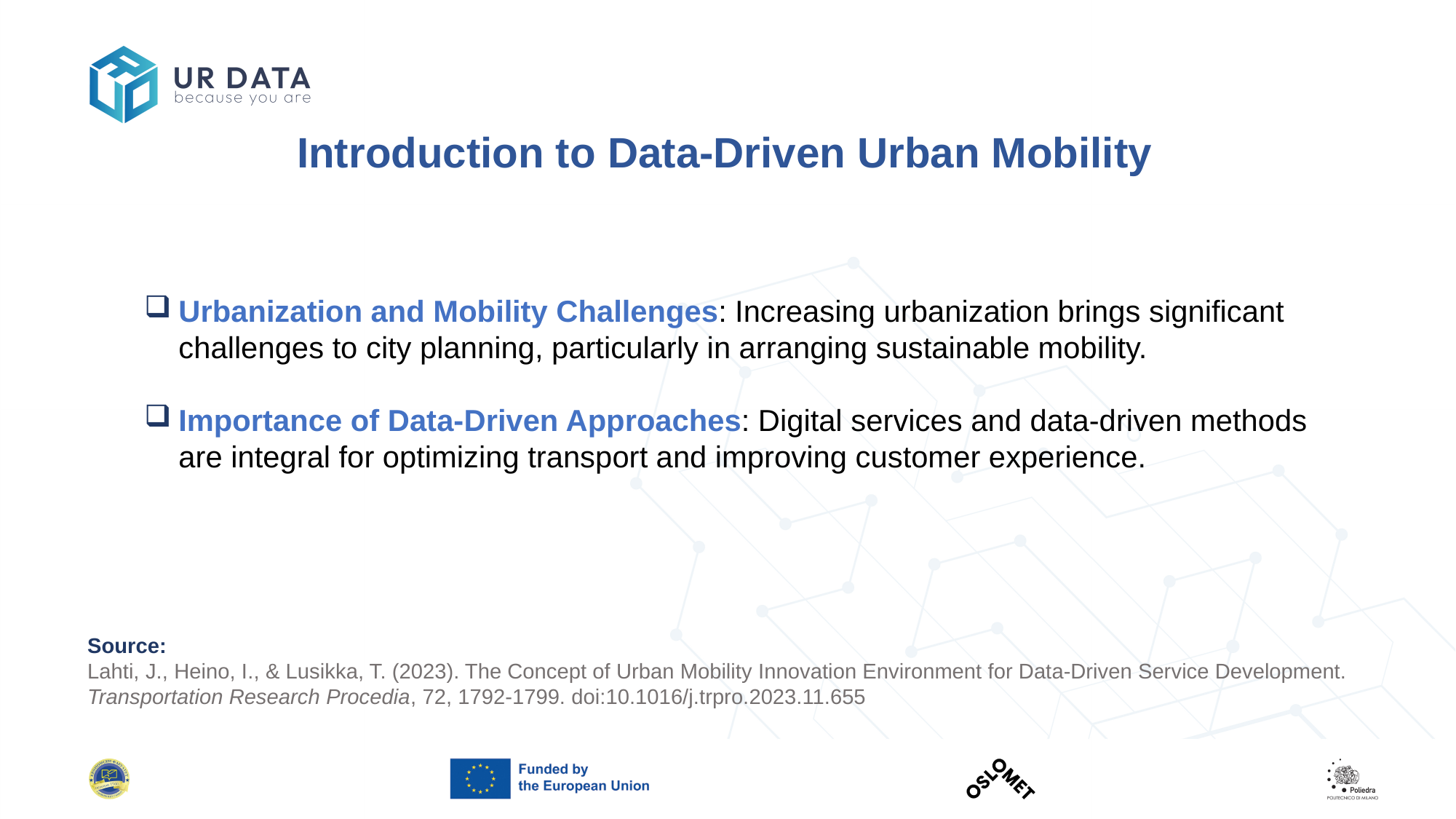

Introduction to Data-Driven Urban Mobility
Urbanization and Mobility Challenges: Increasing urbanization brings significant challenges to city planning, particularly in arranging sustainable mobility.

Importance of Data-Driven Approaches: Digital services and data-driven methods are integral for optimizing transport and improving customer experience.
Source:
Lahti, J., Heino, I., & Lusikka, T. (2023). The Concept of Urban Mobility Innovation Environment for Data-Driven Service Development. Transportation Research Procedia, 72, 1792-1799. doi:10.1016/j.trpro.2023.11.655